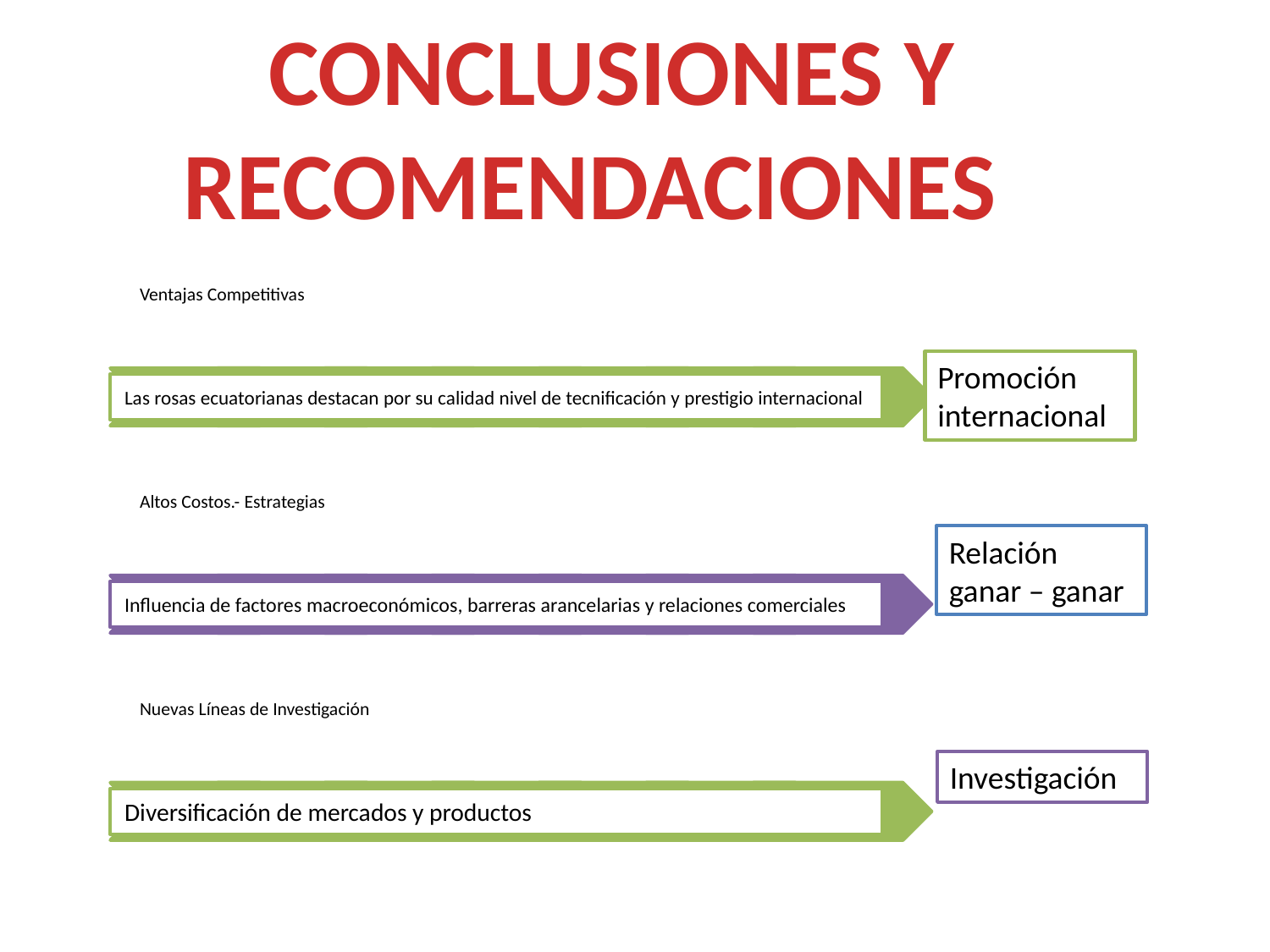

CONCLUSIONES Y RECOMENDACIONES
Ventajas Competitivas
Las rosas ecuatorianas destacan por su calidad nivel de tecnificación y prestigio internacional
Altos Costos.- Estrategias
Influencia de factores macroeconómicos, barreras arancelarias y relaciones comerciales
Nuevas Líneas de Investigación
Diversificación de mercados y productos
Promoción internacional
Relación ganar – ganar
Investigación